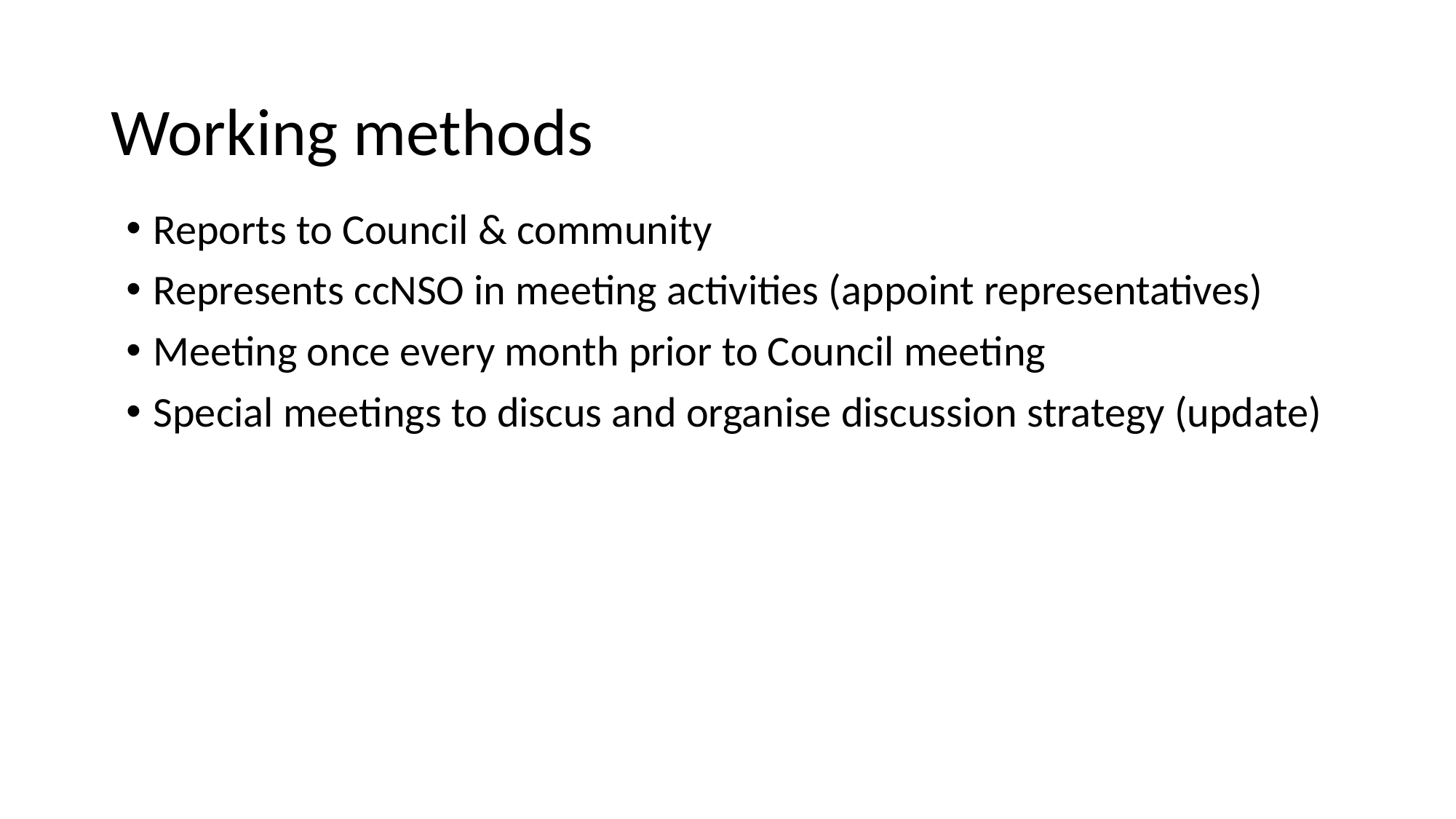

# Working methods
Reports to Council & community
Represents ccNSO in meeting activities (appoint representatives)
Meeting once every month prior to Council meeting
Special meetings to discus and organise discussion strategy (update)